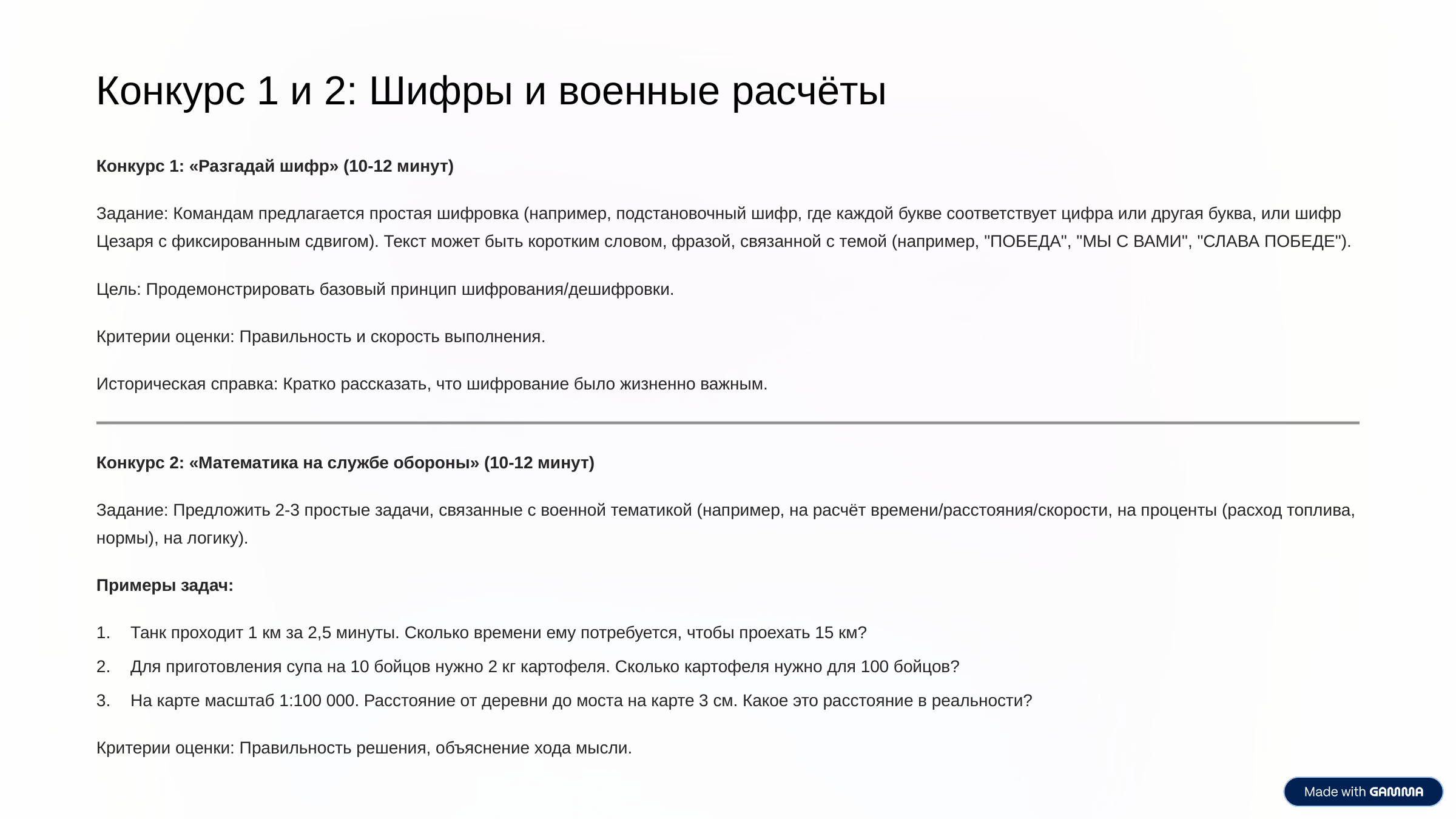

Конкурс 1 и 2: Шифры и военные расчёты
Конкурс 1: «Разгадай шифр» (10-12 минут)
Задание: Командам предлагается простая шифровка (например, подстановочный шифр, где каждой букве соответствует цифра или другая буква, или шифр Цезаря с фиксированным сдвигом). Текст может быть коротким словом, фразой, связанной с темой (например, "ПОБЕДА", "МЫ С ВАМИ", "СЛАВА ПОБЕДЕ").
Цель: Продемонстрировать базовый принцип шифрования/дешифровки.
Критерии оценки: Правильность и скорость выполнения.
Историческая справка: Кратко рассказать, что шифрование было жизненно важным.

Конкурс 2: «Математика на службе обороны» (10-12 минут)
Задание: Предложить 2-3 простые задачи, связанные с военной тематикой (например, на расчёт времени/расстояния/скорости, на проценты (расход топлива, нормы), на логику).
Примеры задач:
Танк проходит 1 км за 2,5 минуты. Сколько времени ему потребуется, чтобы проехать 15 км?
Для приготовления супа на 10 бойцов нужно 2 кг картофеля. Сколько картофеля нужно для 100 бойцов?
На карте масштаб 1:100 000. Расстояние от деревни до моста на карте 3 см. Какое это расстояние в реальности?
Критерии оценки: Правильность решения, объяснение хода мысли.